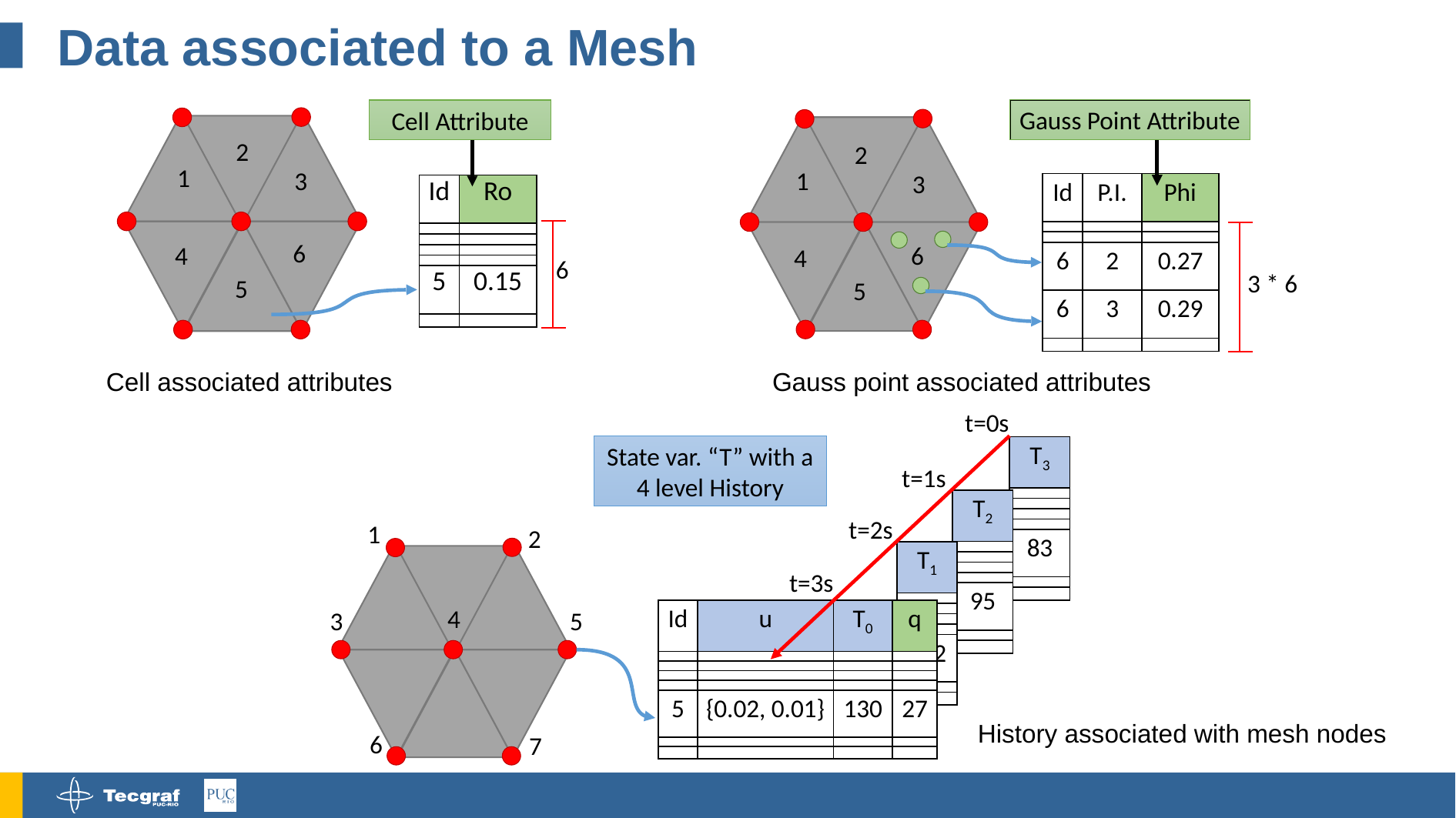

# Data associated to a Mesh
Gauss Point Attribute

2
1
3

6
4
5

3 * 6
Cell Attribute

2
1
3
6
4
5
6
| Id | P.I. | Phi |
| --- | --- | --- |
|  |  |  |
|  |  |  |
| 6 | 2 | 0.27 |
| 6 | 3 | 0.29 |
|  |  |  |
| Id | Ro |
| --- | --- |
|  |  |
|  |  |
|  |  |
|  |  |
| 5 | 0.15 |
|  |  |
Cell associated attributes
Gauss point associated attributes
t=0s
State var. “T” with a 4 level History
| T3 |
| --- |
|  |
|  |
|  |
|  |
| 83 |
|  |
|  |
t=1s
| T2 |
| --- |
|  |
|  |
|  |
|  |
| 95 |
|  |
|  |
t=2s
1
2

4
3
5
6
7
| T1 |
| --- |
|  |
|  |
|  |
|  |
| 112 |
|  |
|  |
t=3s
| Id | u | T0 | q |
| --- | --- | --- | --- |
|  |  |  |  |
|  |  |  |  |
|  |  |  |  |
|  |  |  |  |
| 5 | {0.02, 0.01} | 130 | 27 |
|  |  |  |  |
|  |  |  |  |
History associated with mesh nodes